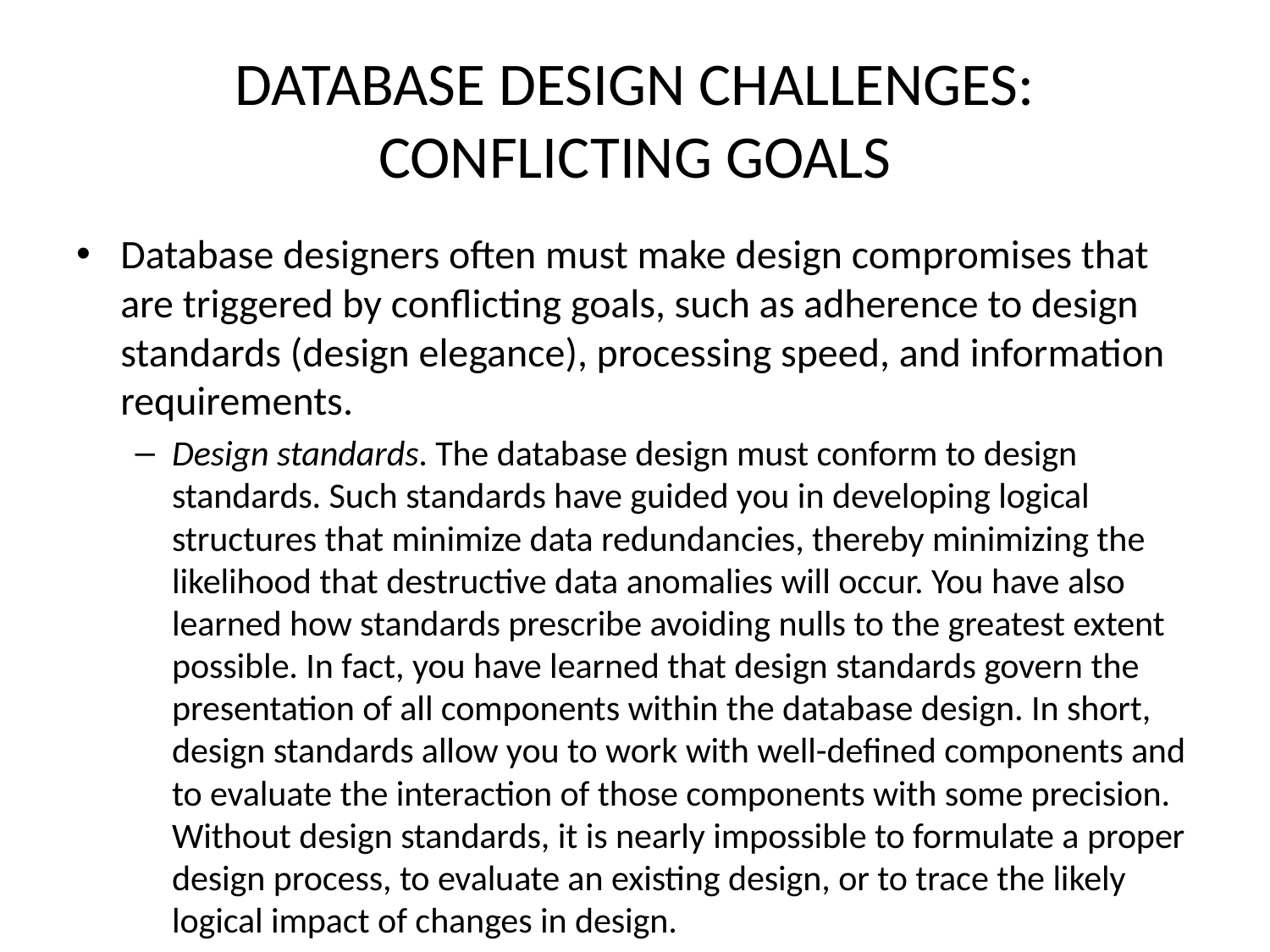

# DATABASE DESIGN CHALLENGES: CONFLICTING GOALS
Database designers often must make design compromises that are triggered by conflicting goals, such as adherence to design standards (design elegance), processing speed, and information requirements.
Design standards. The database design must conform to design standards. Such standards have guided you in developing logical structures that minimize data redundancies, thereby minimizing the likelihood that destructive data anomalies will occur. You have also learned how standards prescribe avoiding nulls to the greatest extent possible. In fact, you have learned that design standards govern the presentation of all components within the database design. In short, design standards allow you to work with well-defined components and to evaluate the interaction of those components with some precision. Without design standards, it is nearly impossible to formulate a proper design process, to evaluate an existing design, or to trace the likely logical impact of changes in design.